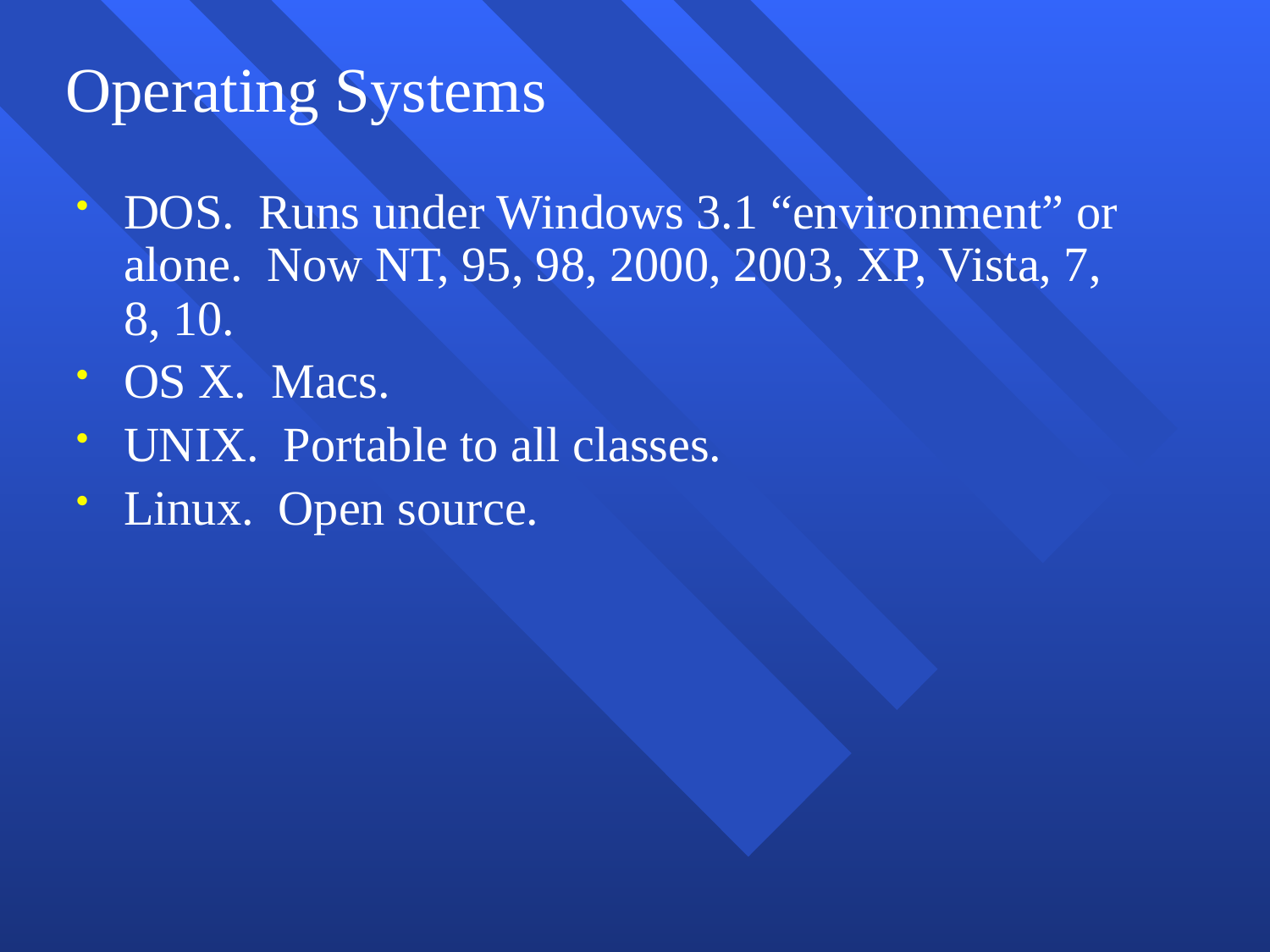

Operating Systems
DOS.  Runs under Windows 3.1 “environment” or alone.  Now NT, 95, 98, 2000, 2003, XP, Vista, 7, 8, 10.
OS X.  Macs.
UNIX.  Portable to all classes.
Linux.  Open source.